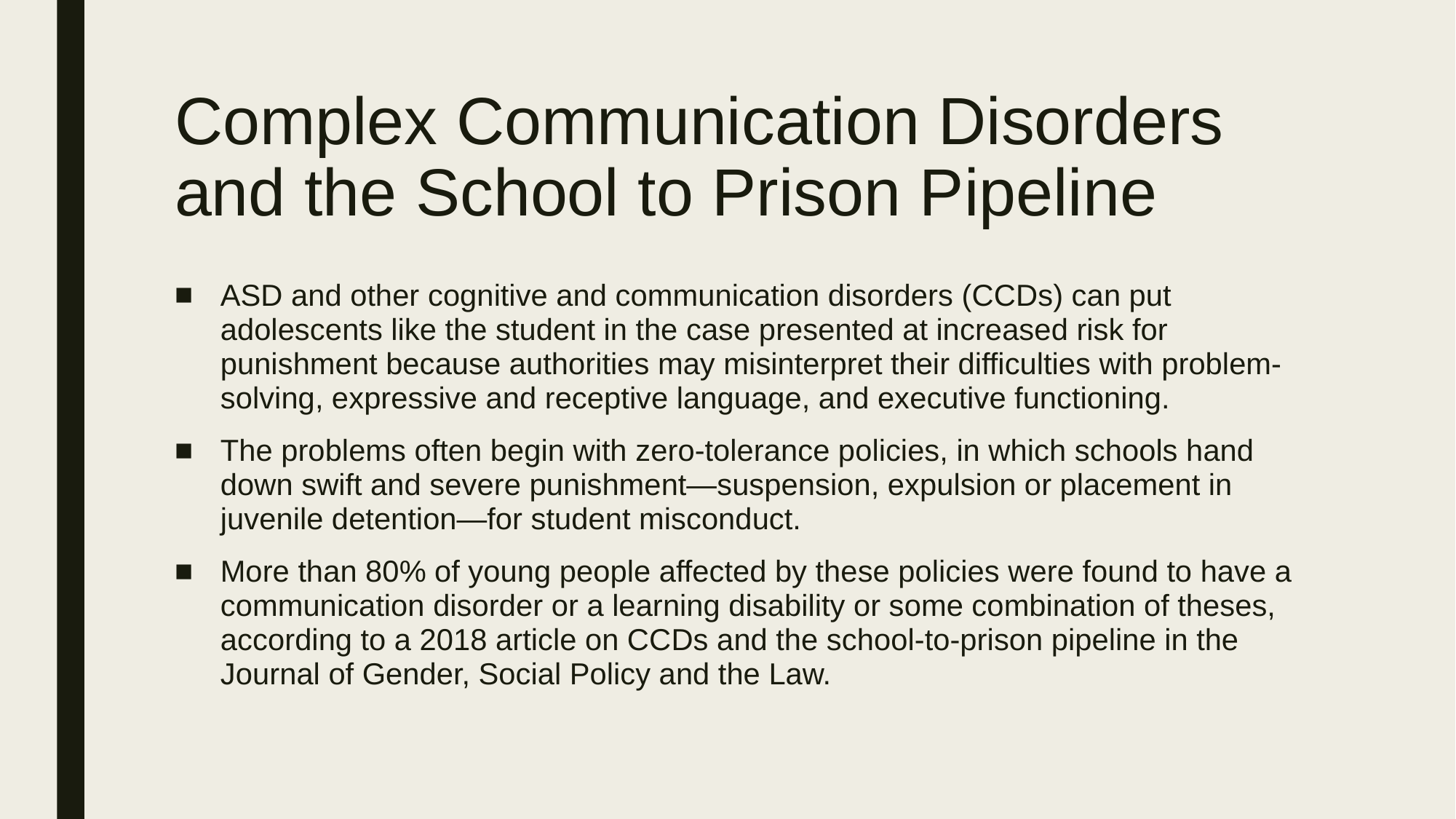

# Complex Communication Disorders and the School to Prison Pipeline
ASD and other cognitive and communication disorders (CCDs) can put adolescents like the student in the case presented at increased risk for punishment because authorities may misinterpret their difficulties with problem-solving, expressive and receptive language, and executive functioning.
The problems often begin with zero-tolerance policies, in which schools hand down swift and severe punishment—suspension, expulsion or placement in juvenile detention—for student misconduct.
More than 80% of young people affected by these policies were found to have a communication disorder or a learning disability or some combination of theses, according to a 2018 article on CCDs and the school-to-prison pipeline in the Journal of Gender, Social Policy and the Law.